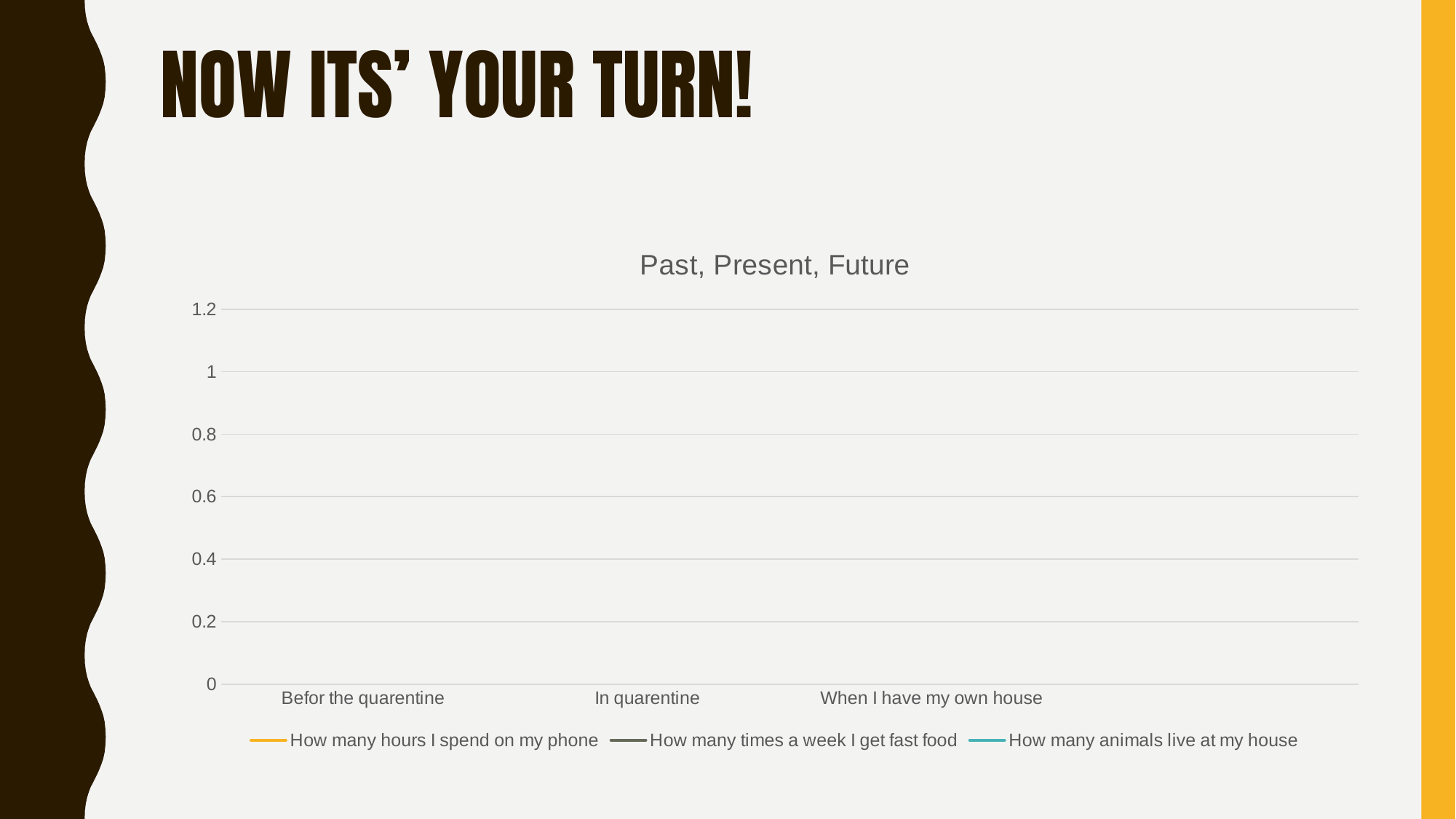

# NOW ITS’ YOUR TURN!

### Chart: Past, Present, Future

| Category | How many hours I spend on my phone | How many times a week I get fast food | How many animals live at my house |
|---|---|---|---|
| Befor the quarentine | None | None | None |
| In quarentine | None | None | None |
| When I have my own house | None | None | 1.0 |